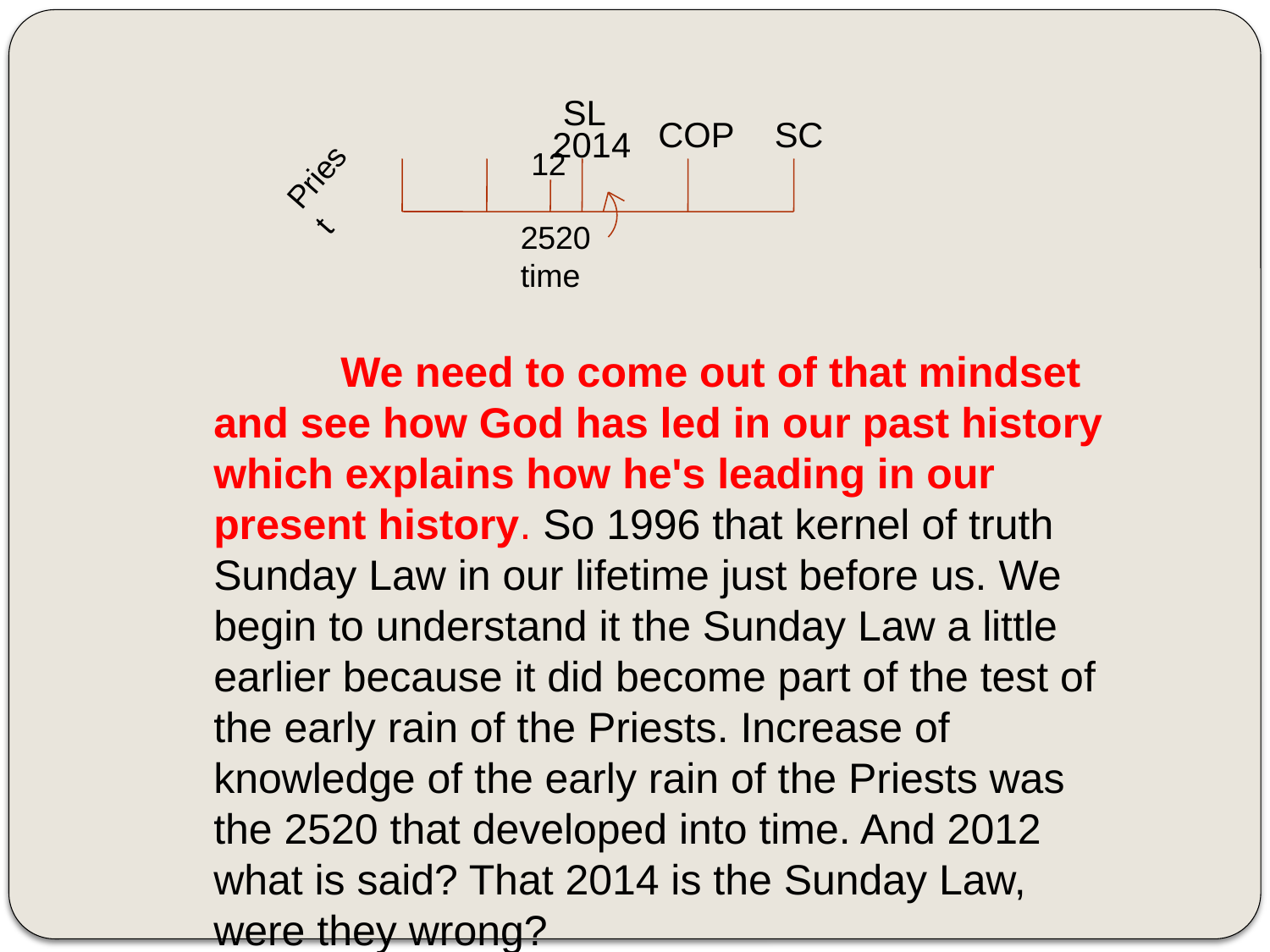

SL
COP
SC
2014
12
Priest

2520  time
 	We need to come out of that mindset and see how God has led in our past history which explains how he's leading in our present history. So 1996 that kernel of truth Sunday Law in our lifetime just before us. We begin to understand it the Sunday Law a little earlier because it did become part of the test of the early rain of the Priests. Increase of knowledge of the early rain of the Priests was the 2520 that developed into time. And 2012 what is said? That 2014 is the Sunday Law, were they wrong?